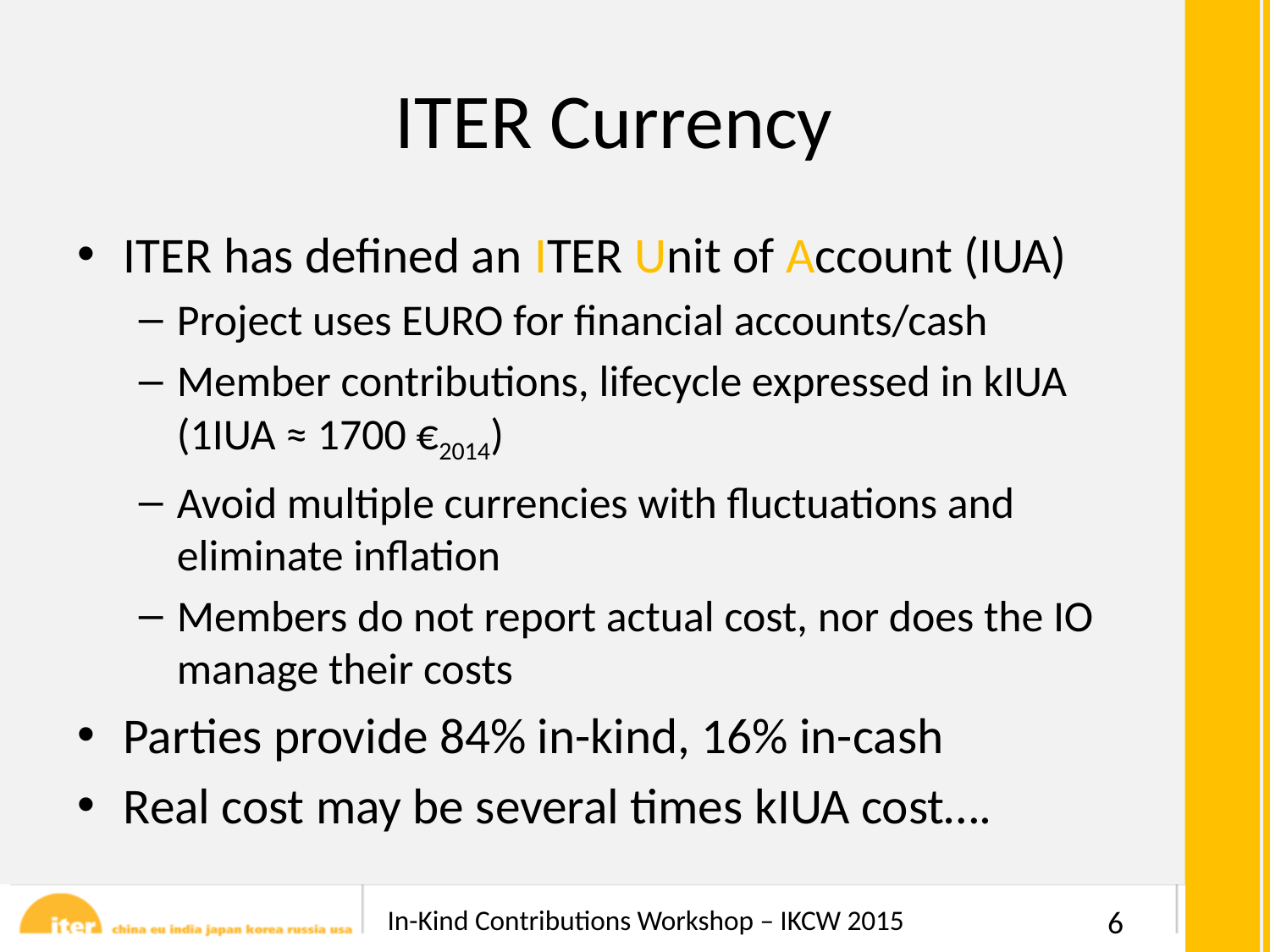

# ITER Currency
ITER has defined an ITER Unit of Account (IUA)
Project uses EURO for financial accounts/cash
Member contributions, lifecycle expressed in kIUA (1IUA ≈ 1700 €2014)
Avoid multiple currencies with fluctuations and eliminate inflation
Members do not report actual cost, nor does the IO manage their costs
Parties provide 84% in-kind, 16% in-cash
Real cost may be several times kIUA cost….